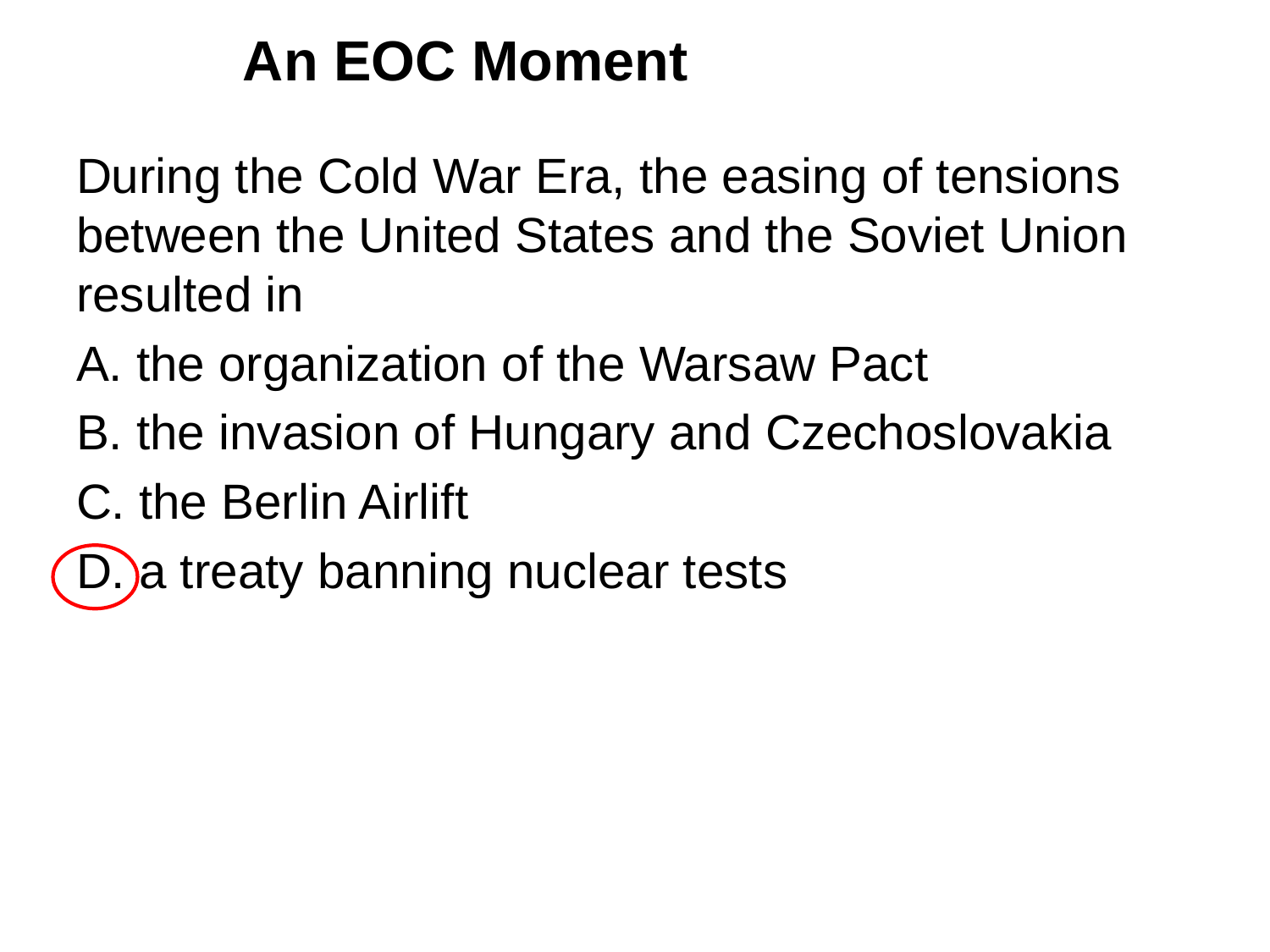

# An EOC Moment
During the Cold War Era, the easing of tensions between the United States and the Soviet Union resulted in
A. the organization of the Warsaw Pact
B. the invasion of Hungary and Czechoslovakia
C. the Berlin Airlift
D. a treaty banning nuclear tests